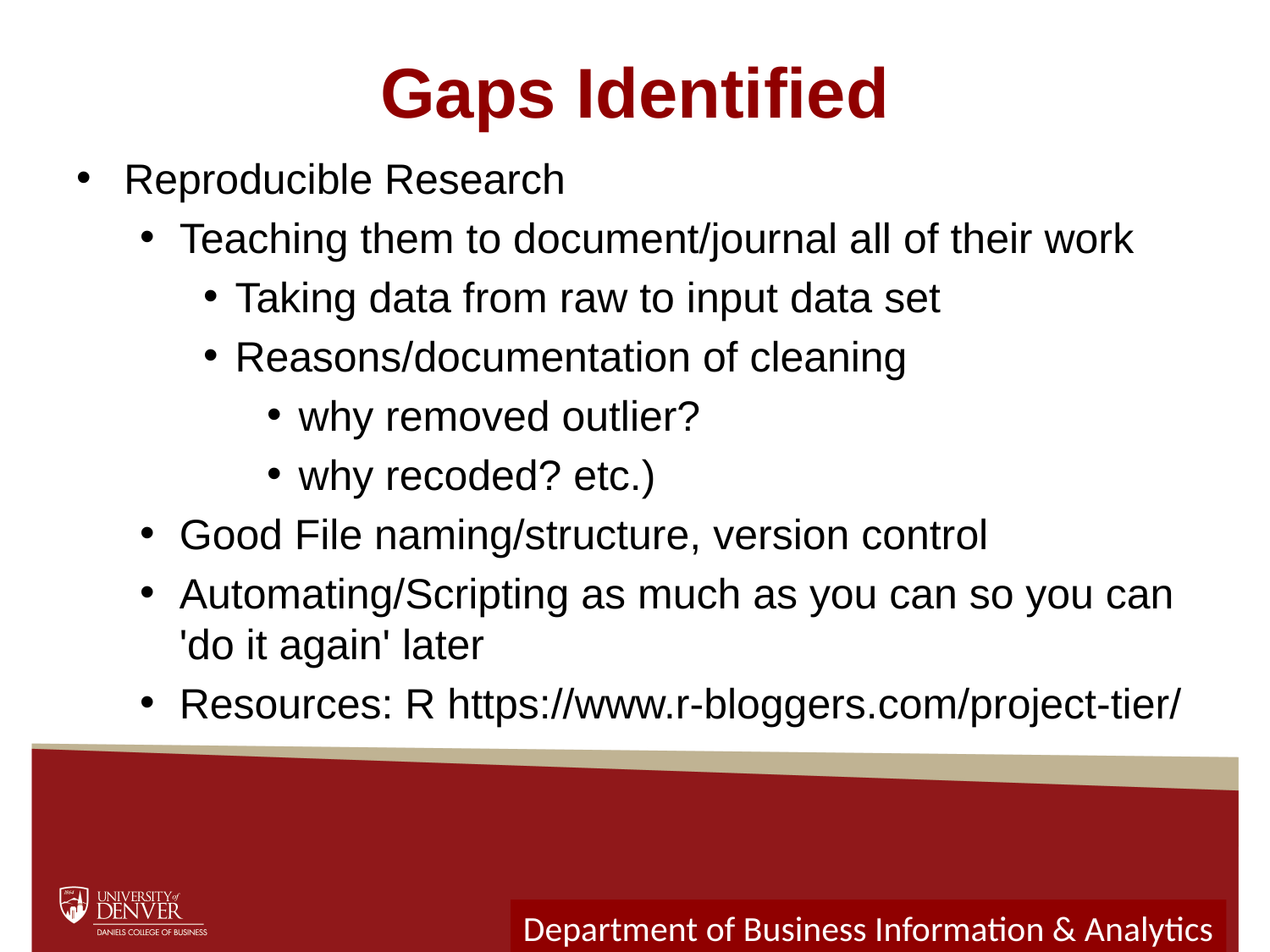

# Gaps Identified
Reproducible Research
Teaching them to document/journal all of their work
Taking data from raw to input data set
Reasons/documentation of cleaning
why removed outlier?
why recoded? etc.)
Good File naming/structure, version control
Automating/Scripting as much as you can so you can 'do it again' later
Resources: R https://www.r-bloggers.com/project-tier/